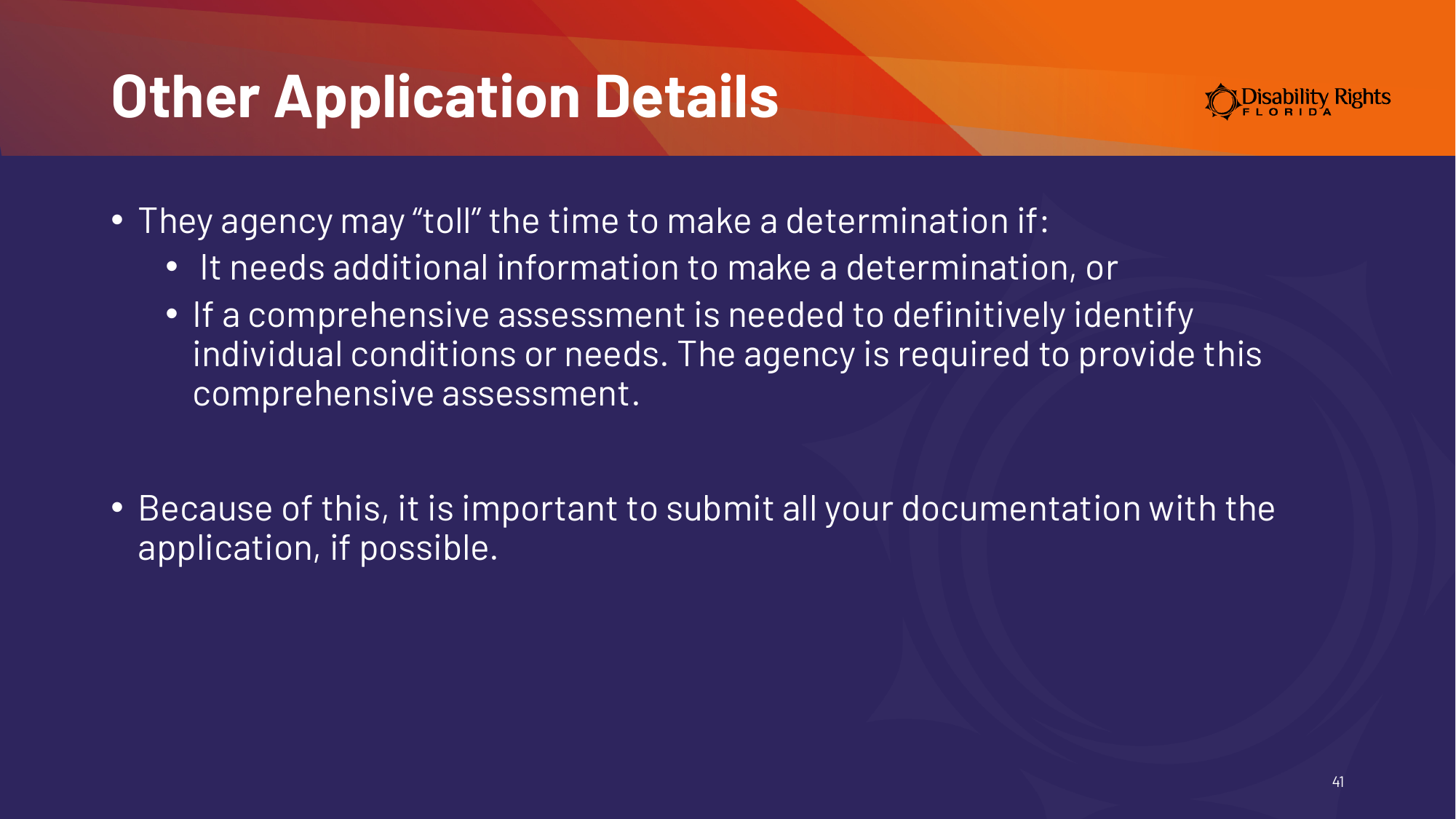

# Other Application Details
They agency may “toll” the time to make a determination if:
 It needs additional information to make a determination, or
If a comprehensive assessment is needed to definitively identify individual conditions or needs. The agency is required to provide this comprehensive assessment.

Because of this, it is important to submit all your documentation with the application, if possible.
41